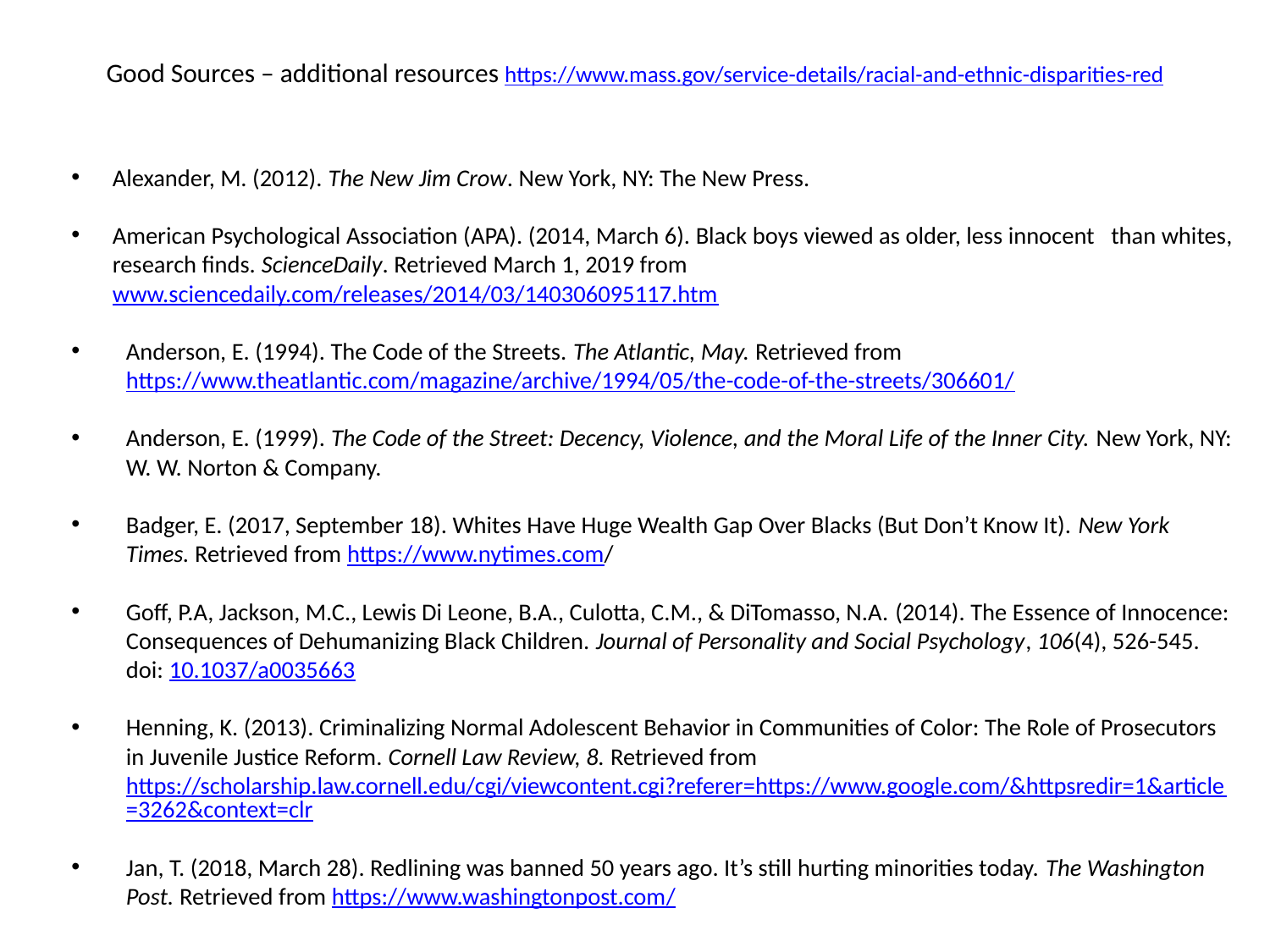

# Good Sources – additional resources https://www.mass.gov/service-details/racial-and-ethnic-disparities-red

Alexander, M. (2012). The New Jim Crow. New York, NY: The New Press.

American Psychological Association (APA). (2014, March 6). Black boys viewed as older, less innocent   than whites, research finds. ScienceDaily. Retrieved March 1, 2019 from www.sciencedaily.com/releases/2014/03/140306095117.htm

Anderson, E. (1994). The Code of the Streets. The Atlantic, May. Retrieved from  https://www.theatlantic.com/magazine/archive/1994/05/the-code-of-the-streets/306601/

Anderson, E. (1999). The Code of the Street: Decency, Violence, and the Moral Life of the Inner City. New York, NY: W. W. Norton & Company.

Badger, E. (2017, September 18). Whites Have Huge Wealth Gap Over Blacks (But Don’t Know It). New York Times. Retrieved from https://www.nytimes.com/

Goff, P.A, Jackson, M.C., Lewis Di Leone, B.A., Culotta, C.M., & DiTomasso, N.A. (2014). The Essence of Innocence: Consequences of Dehumanizing Black Children. Journal of Personality and Social Psychology, 106(4), 526-545. doi: 10.1037/a0035663

Henning, K. (2013). Criminalizing Normal Adolescent Behavior in Communities of Color: The Role of Prosecutors in Juvenile Justice Reform. Cornell Law Review, 8. Retrieved from https://scholarship.law.cornell.edu/cgi/viewcontent.cgi?referer=https://www.google.com/&httpsredir=1&article=3262&context=clr

Jan, T. (2018, March 28). Redlining was banned 50 years ago. It’s still hurting minorities today. The Washington Post. Retrieved from https://www.washingtonpost.com/